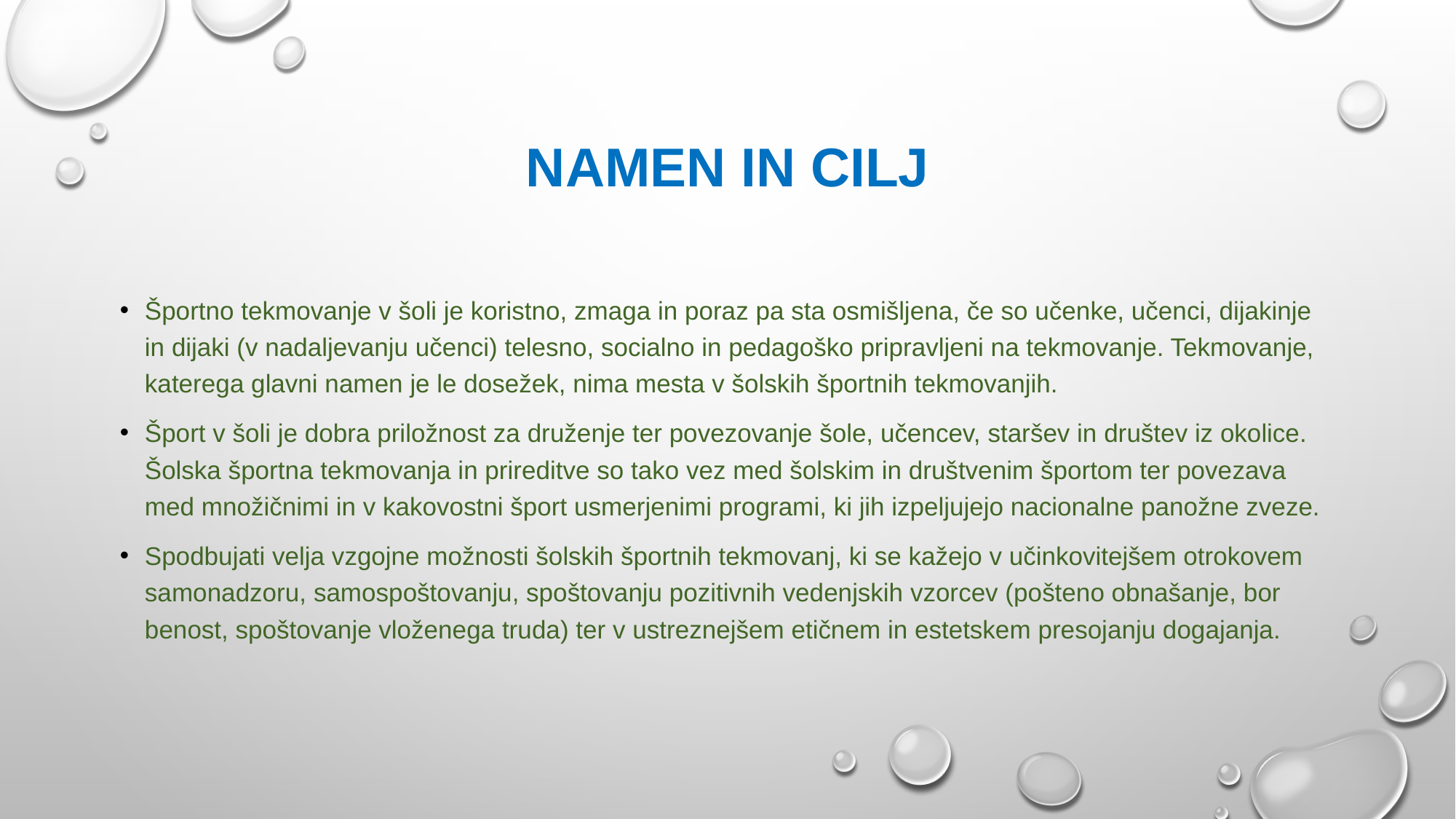

# NAMEN IN CILJ
Športno tekmovanje v šoli je koristno, zmaga in poraz pa sta osmišlje­na, če so učenke, učenci, dijakinje in dijaki (v nadaljevanju učenci) telesno, socialno in pedagoško pripravljeni na tekmovanje. Tekmo­vanje, katerega glavni namen je le dosežek, nima mesta v šolskih športnih tekmovanjih.
Šport v šoli je dobra priložnost za druženje ter povezovanje šole, učencev, staršev in društev iz okolice. Šolska športna tekmovanja in prireditve so tako vez med šolskim in društvenim športom ter pove­zava med množičnimi in v kakovostni šport usmerjenimi programi, ki jih izpeljujejo nacionalne panožne zveze.
Spodbujati velja vzgojne možnosti šolskih športnih tekmovanj, ki se kažejo v učinkovitejšem otrokovem samonadzoru, samospoštovanju, spoštovanju pozitivnih vedenjskih vzorcev (pošteno obnašanje, bor­benost, spoštovanje vloženega truda) ter v ustreznejšem etičnem in estetskem presojanju dogajanja.